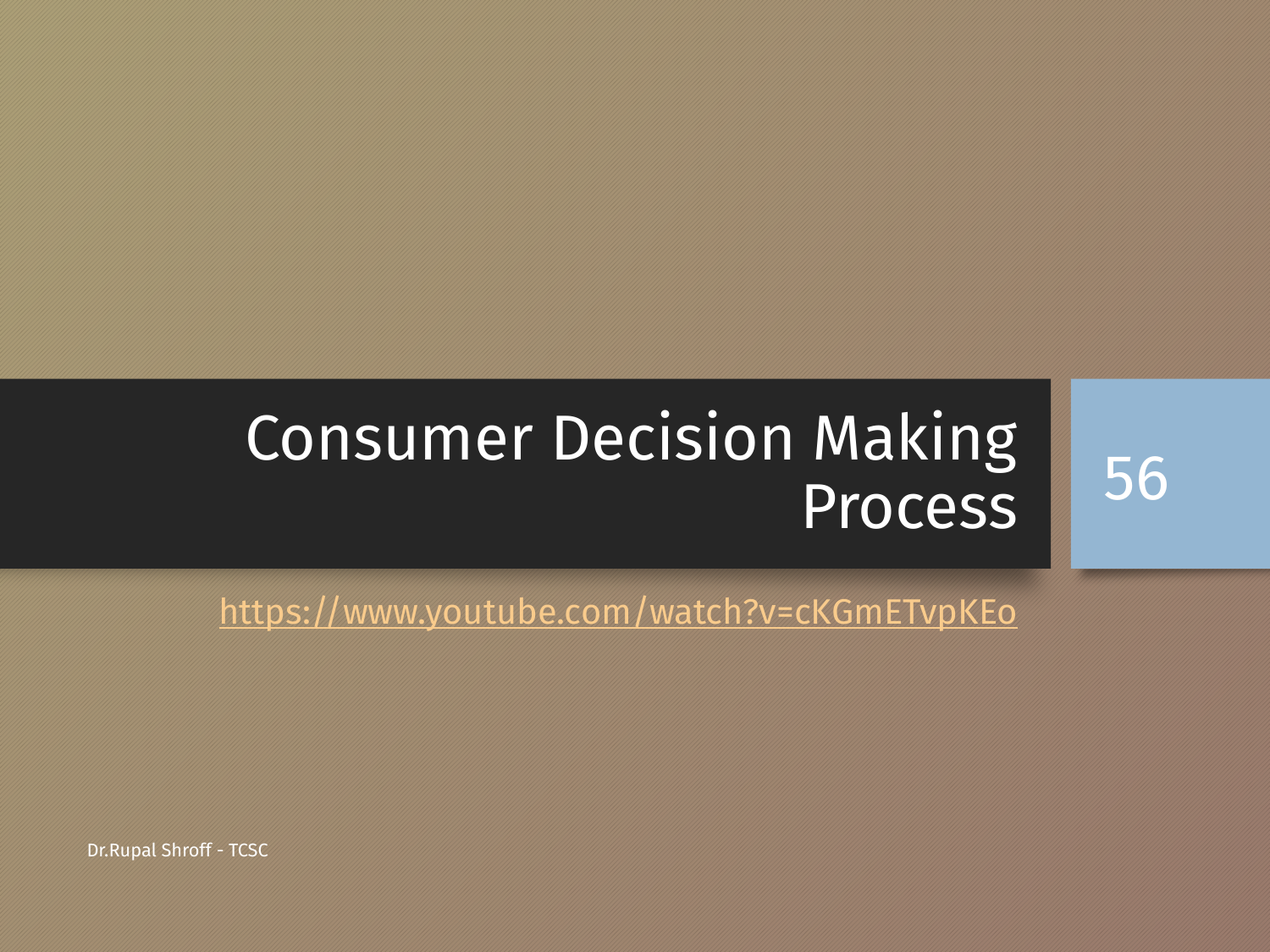

# Consumer Decision Making Process
56
https://www.youtube.com/watch?v=cKGmETvpKEo
Dr.Rupal Shroff - TCSC